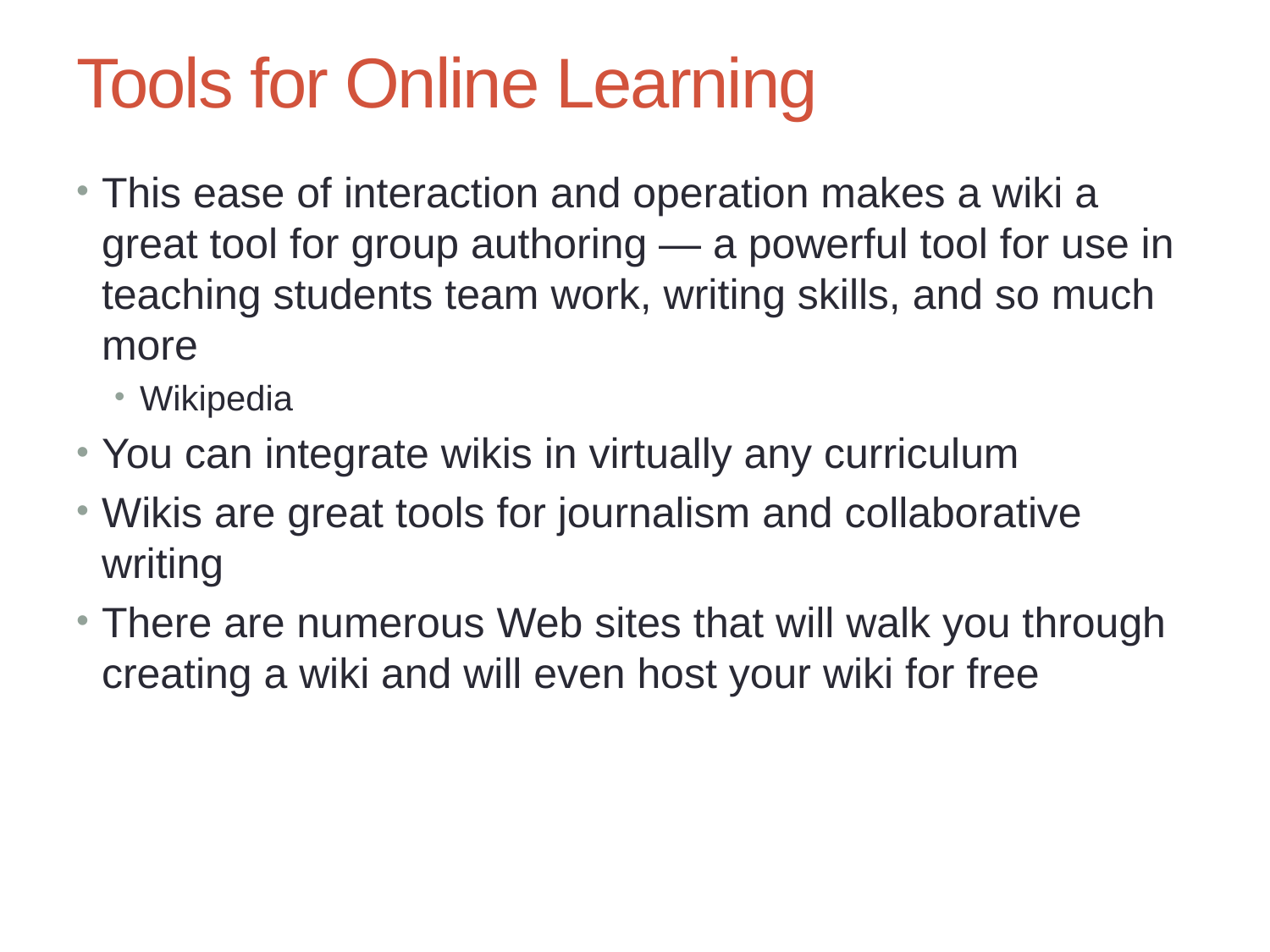

Chapter 6: The Changing Face of Education – Teaching Online
28
# Tools for Online Learning
This ease of interaction and operation makes a wiki a great tool for group authoring — a powerful tool for use in teaching students team work, writing skills, and so much more
Wikipedia
You can integrate wikis in virtually any curriculum
Wikis are great tools for journalism and collaborative writing
There are numerous Web sites that will walk you through creating a wiki and will even host your wiki for free